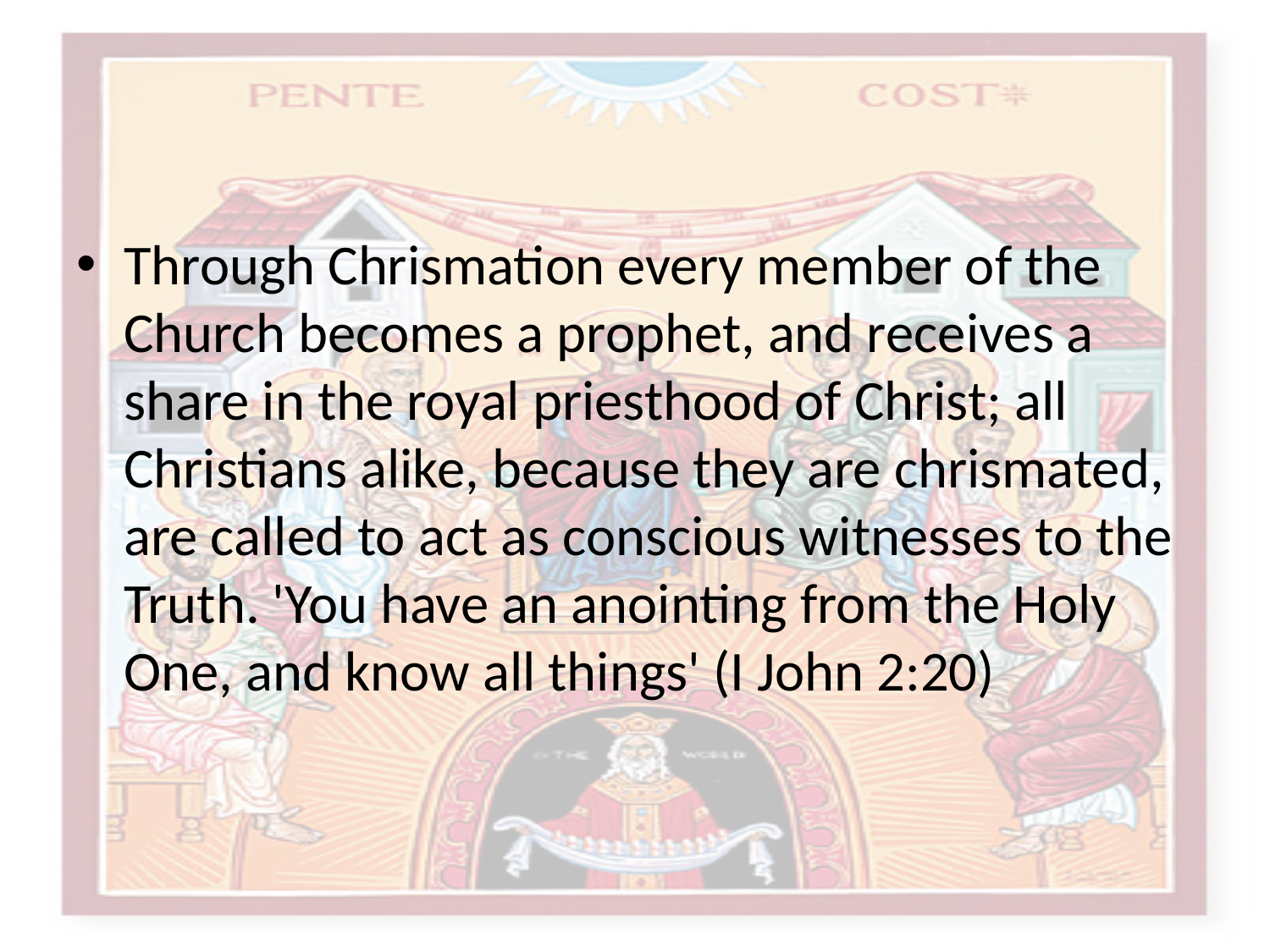

#
Through Chrismation every member of the Church becomes a prophet, and receives a share in the royal priesthood of Christ; all Christians alike, because they are chrismated, are called to act as conscious witnesses to the Truth. 'You have an anointing from the Holy One, and know all things' (I John 2:20)